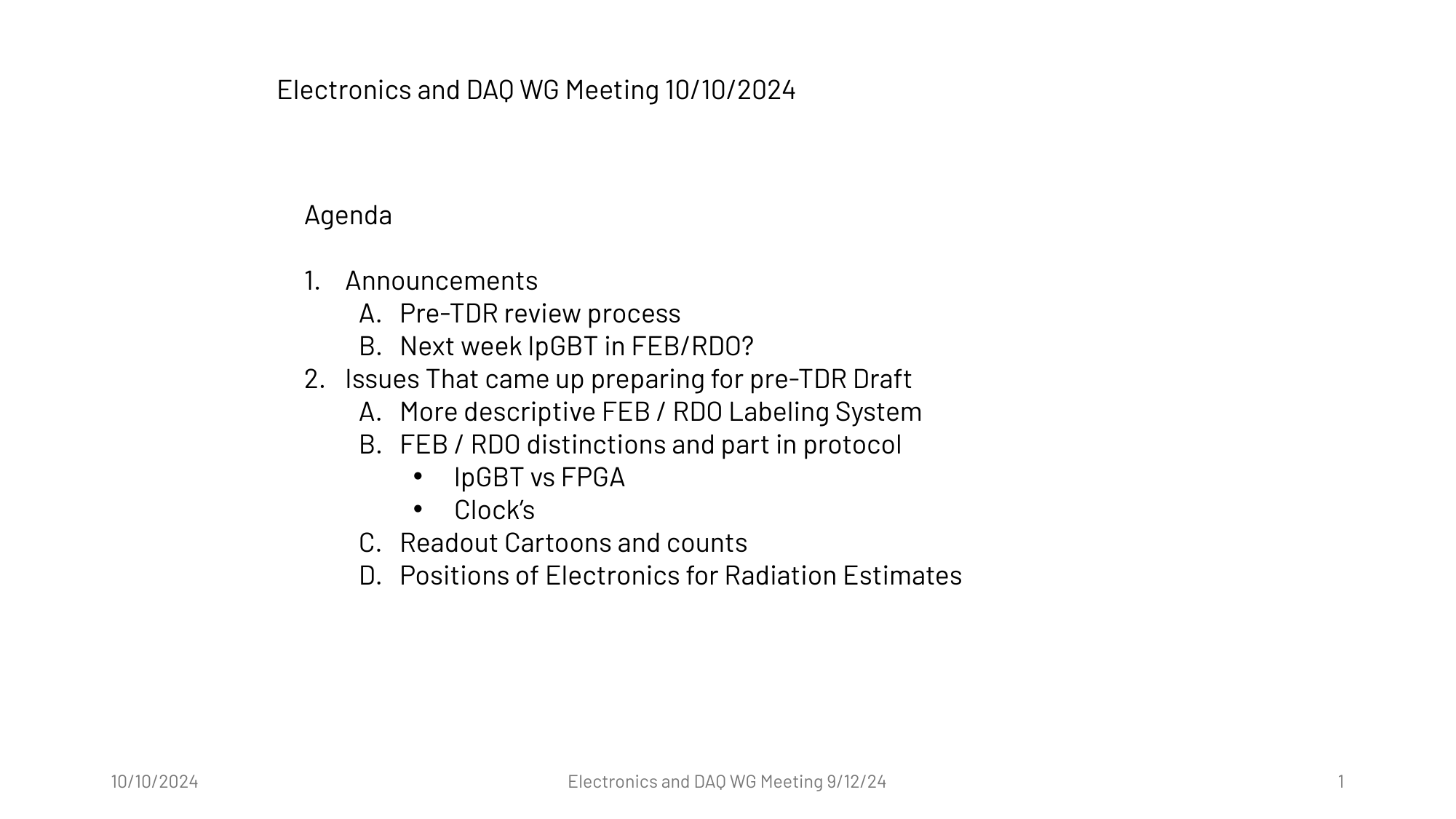

Electronics and DAQ WG Meeting 10/10/2024
Agenda

Announcements
Pre-TDR review process
Next week lpGBT in FEB/RDO?
Issues That came up preparing for pre-TDR Draft
More descriptive FEB / RDO Labeling System
FEB / RDO distinctions and part in protocol
lpGBT vs FPGA
Clock’s
Readout Cartoons and counts
Positions of Electronics for Radiation Estimates

10/10/2024
Electronics and DAQ WG Meeting 9/12/24
1